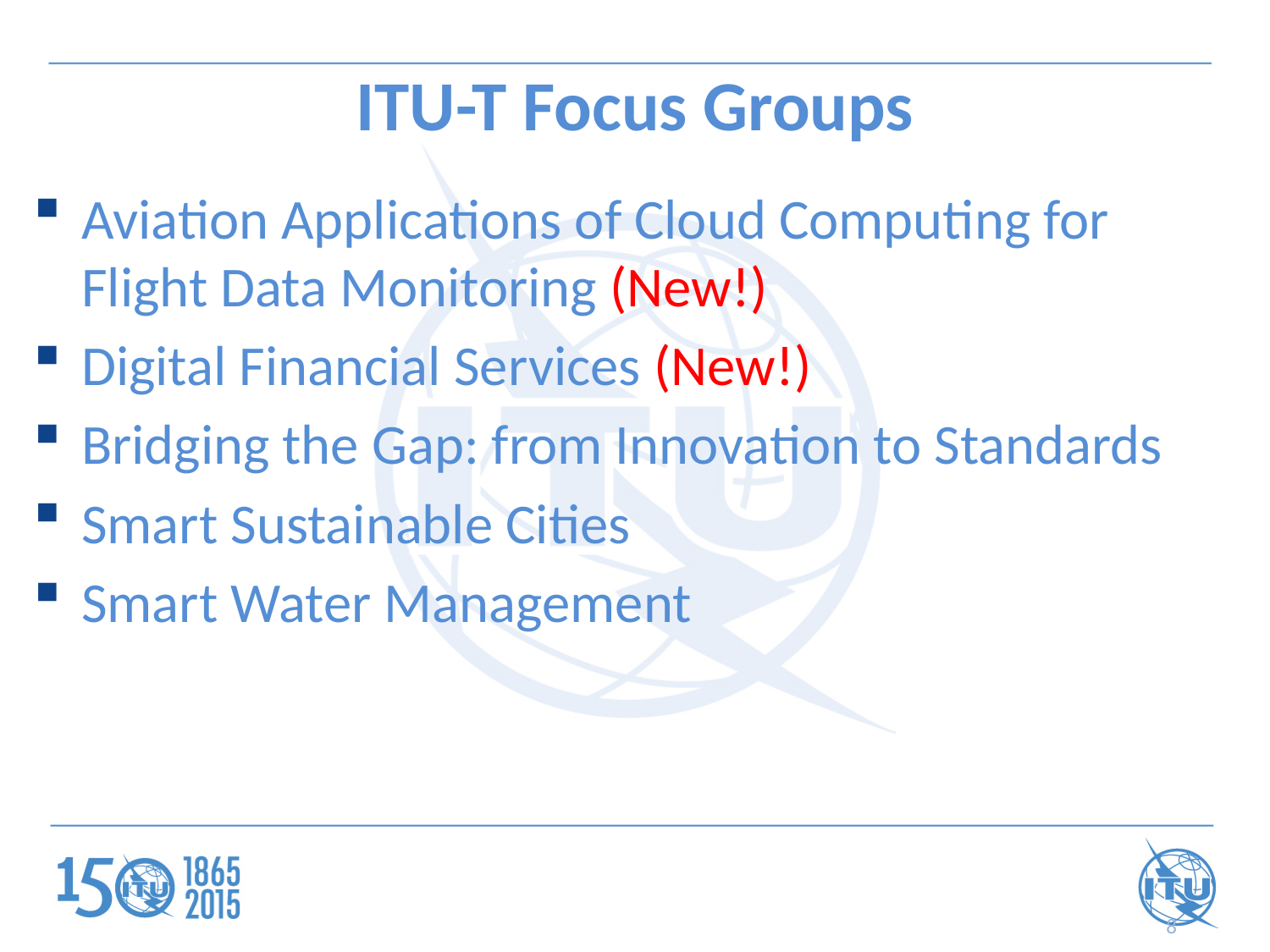

# ITU-T Focus Groups
Aviation Applications of Cloud Computing for Flight Data Monitoring (New!)
Digital Financial Services (New!)
Bridging the Gap: from Innovation to Standards
Smart Sustainable Cities
Smart Water Management
8